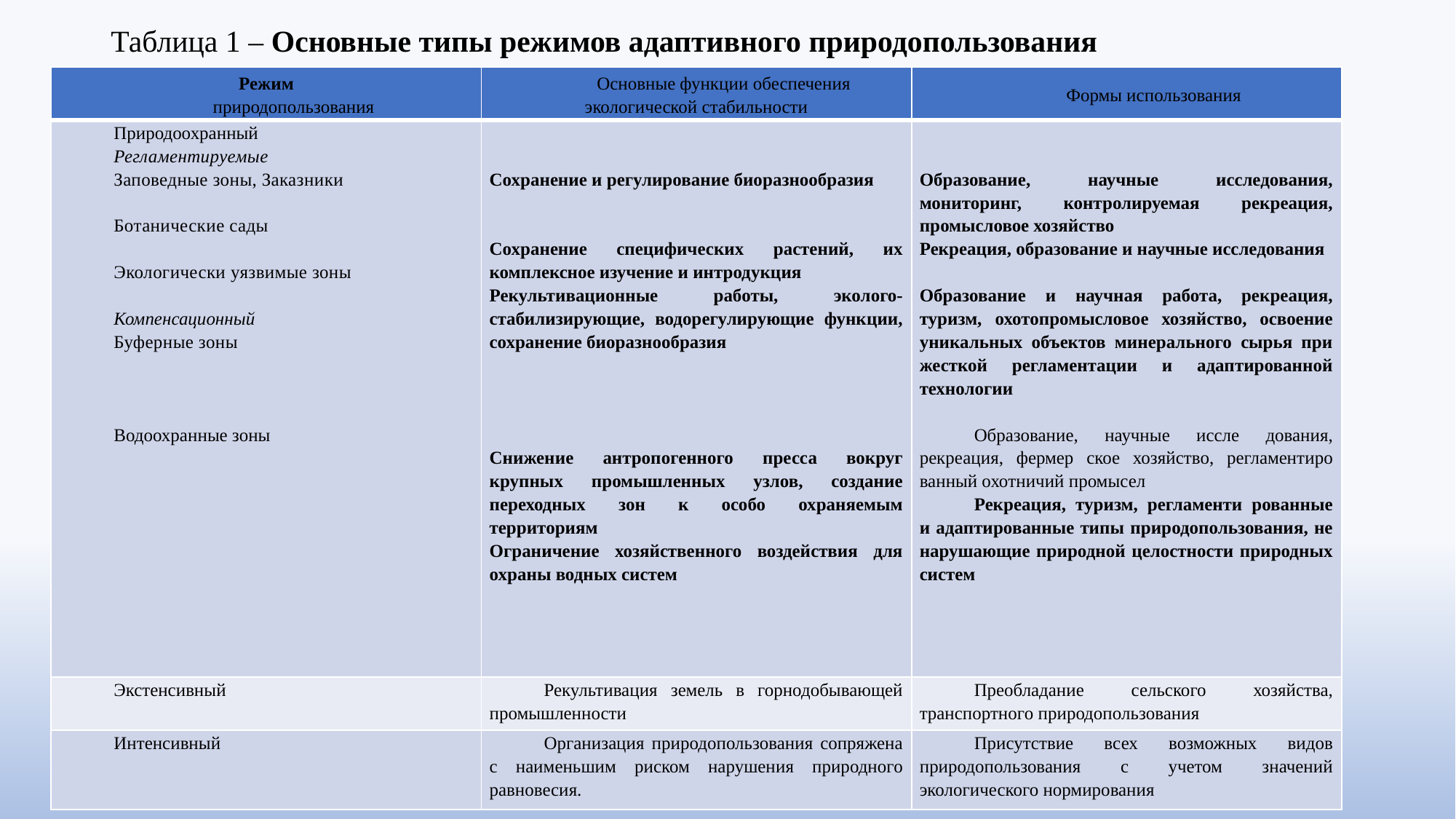

# Таблица 1 – Основные типы режимов адаптивного природопользования
| Режим природопользования | Основные функции обеспечения экологической стабильности | Формы использования |
| --- | --- | --- |
| Природоохранный Регламентируемые Заповедные зоны, Заказники   Ботанические сады   Экологически уязвимые зоны   Компенсационный Буферные зоны       Водоохранные зоны | Сохранение и регулирование биоразнообразия     Сохранение специфических растений, их комплексное изучение и интродукция Рекультивационные работы, эколого-стабилизирующие, водорегулирующие функции, сохранение биоразнообразия         Снижение антропогенного пресса вокруг крупных промышленных узлов, создание переходных зон к особо охраняемым территориям Ограничение хозяйственного воздействия для охраны водных систем | Образование, научные исследования, мониторинг, контролируемая рекреация, промысловое хозяйство Рекреация, образование и научные исследования   Образование и научная работа, рекреация, туризм, охотопромысловое хозяйство, освоение уникальных объектов минерального сырья при жесткой регламентации и адаптированной технологии   Образование, научные иссле дования, рекреация, фермер ское хозяйство, регламентиро ванный охотничий промысел Рекреация, туризм, регламенти рованные и адаптированные типы природопользования, не нарушающие природной целостности природных систем |
| Экстенсивный | Рекультивация земель в горнодобывающей промышленности | Преобладание сельского хозяйства, транспортного природопользования |
| Интенсивный | Организация природопользования сопряжена с наименьшим риском нарушения природного равновесия. | Присутствие всех возможных видов природопользования с учетом значений экологического нормирования |